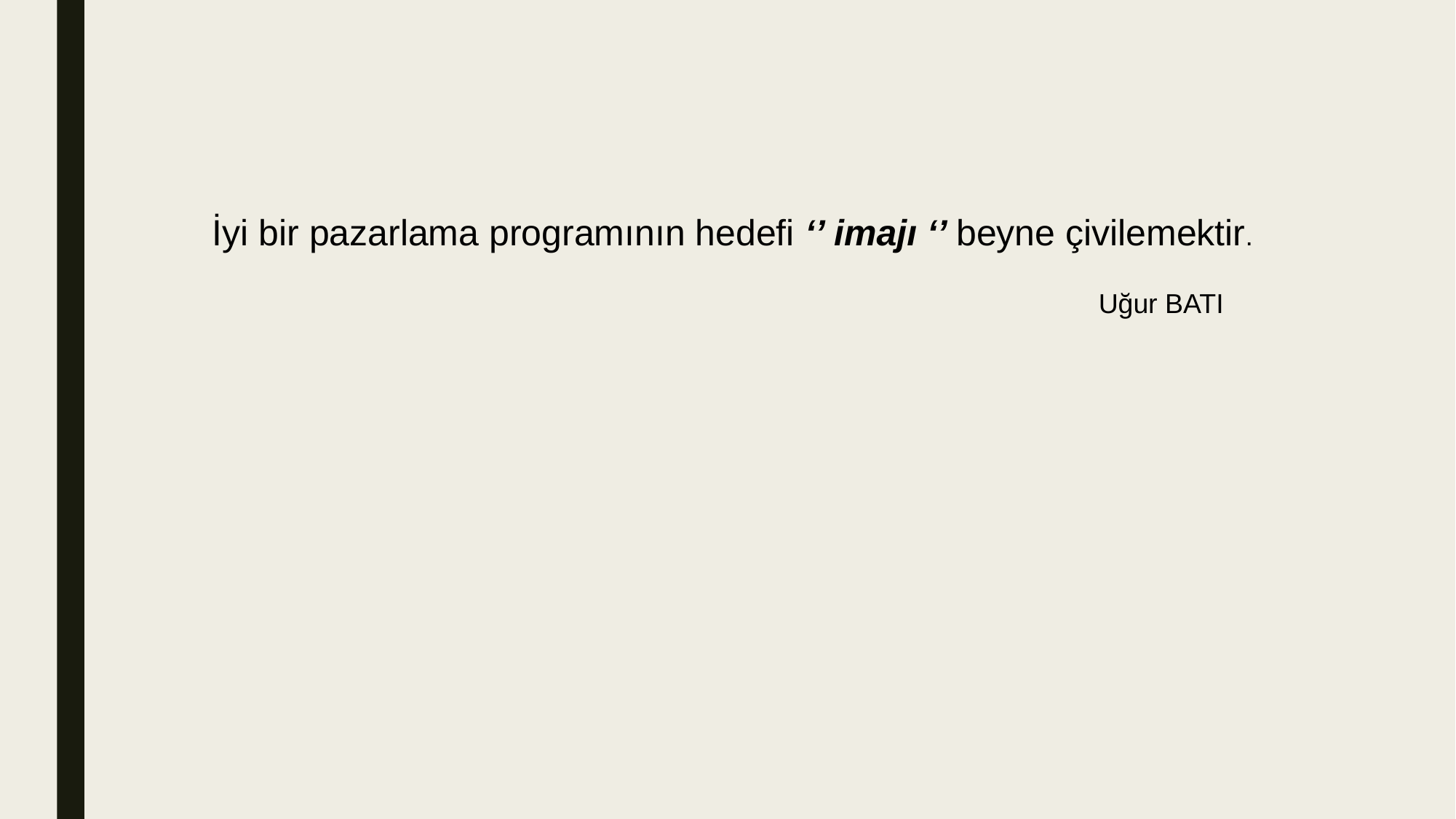

İyi bir pazarlama programının hedefi ‘’ imajı ‘’ beyne çivilemektir.

                                                                                                                    Uğur BATI